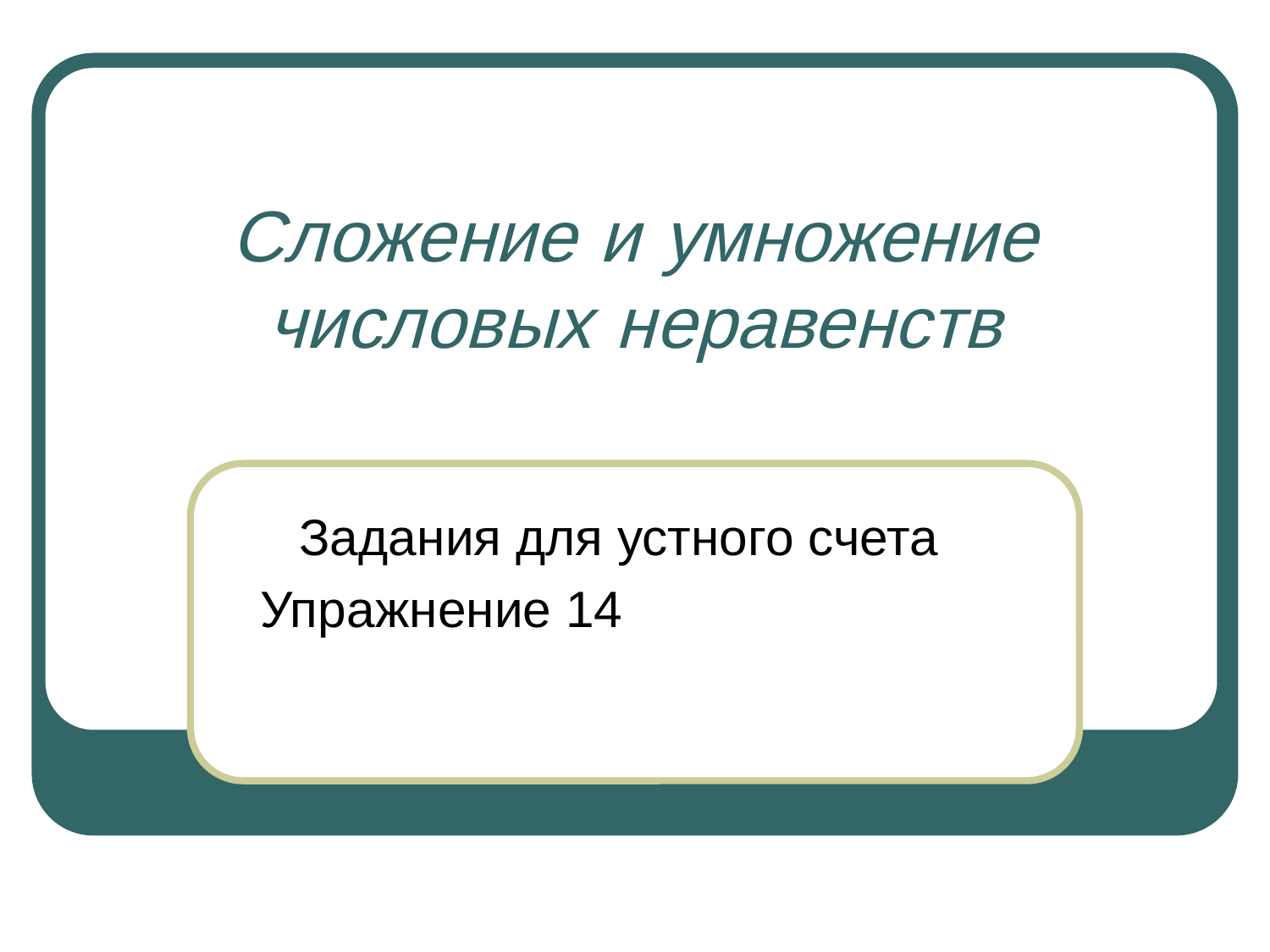

# Сложение и умножение числовых неравенств
Задания для устного счета
Упражнение 14